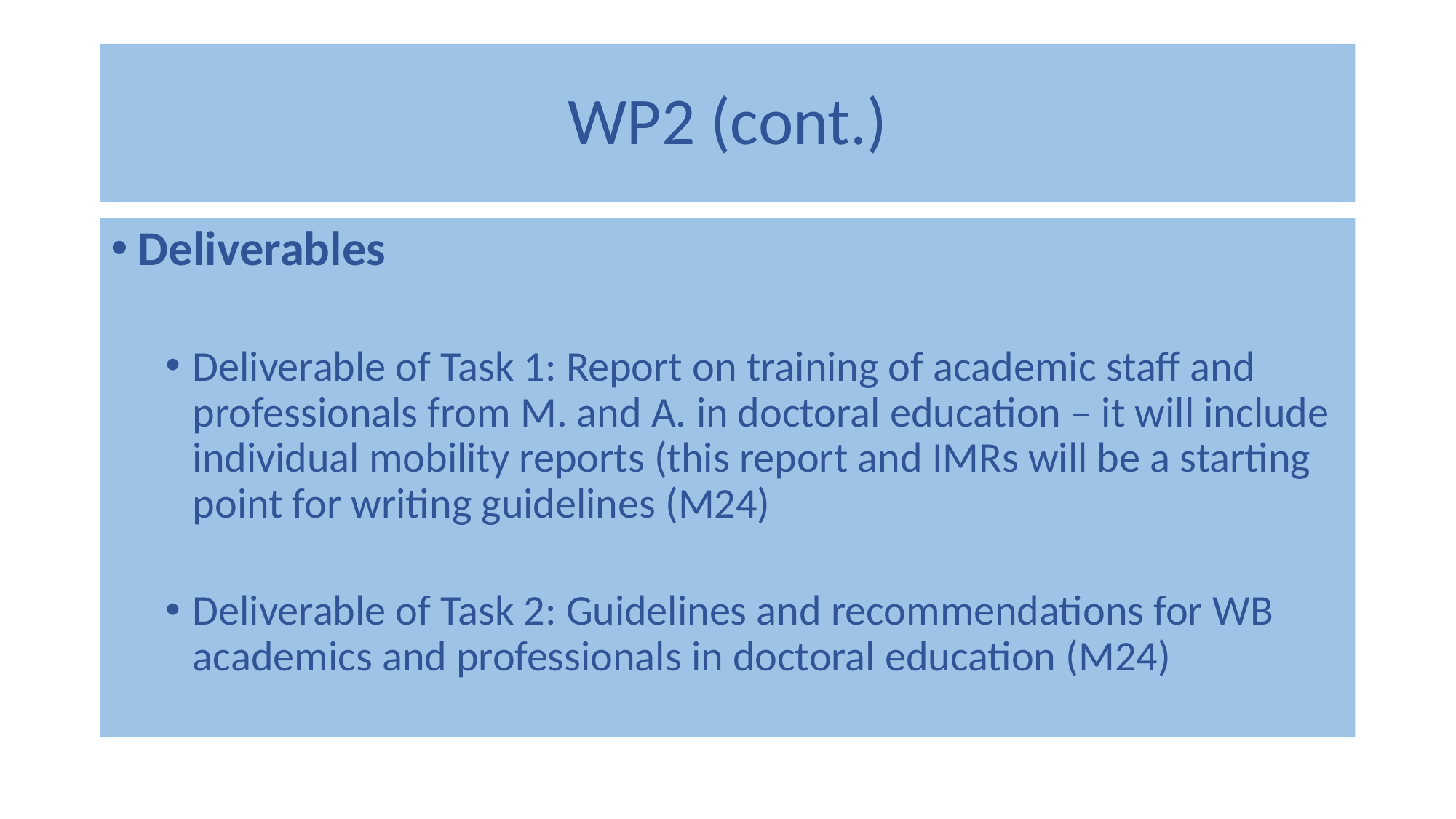

# WP2 (cont.)
Deliverables

Deliverable of Task 1: Report on training of academic staff and professionals from M. and A. in doctoral education – it will include individual mobility reports (this report and IMRs will be a starting point for writing guidelines (M24)

Deliverable of Task 2: Guidelines and recommendations for WB academics and professionals in doctoral education (M24)